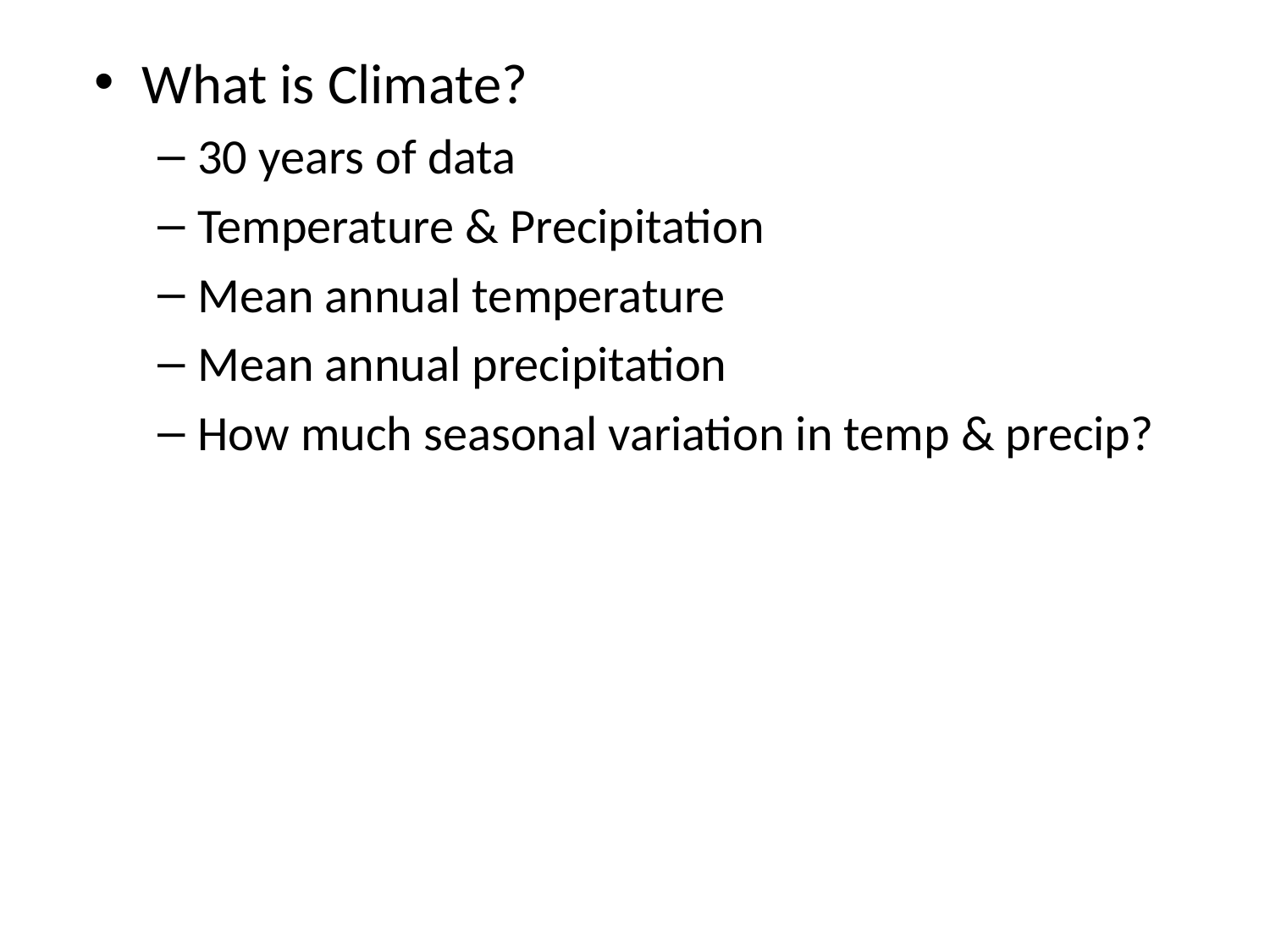

What is Climate?
30 years of data
Temperature & Precipitation
Mean annual temperature
Mean annual precipitation
How much seasonal variation in temp & precip?